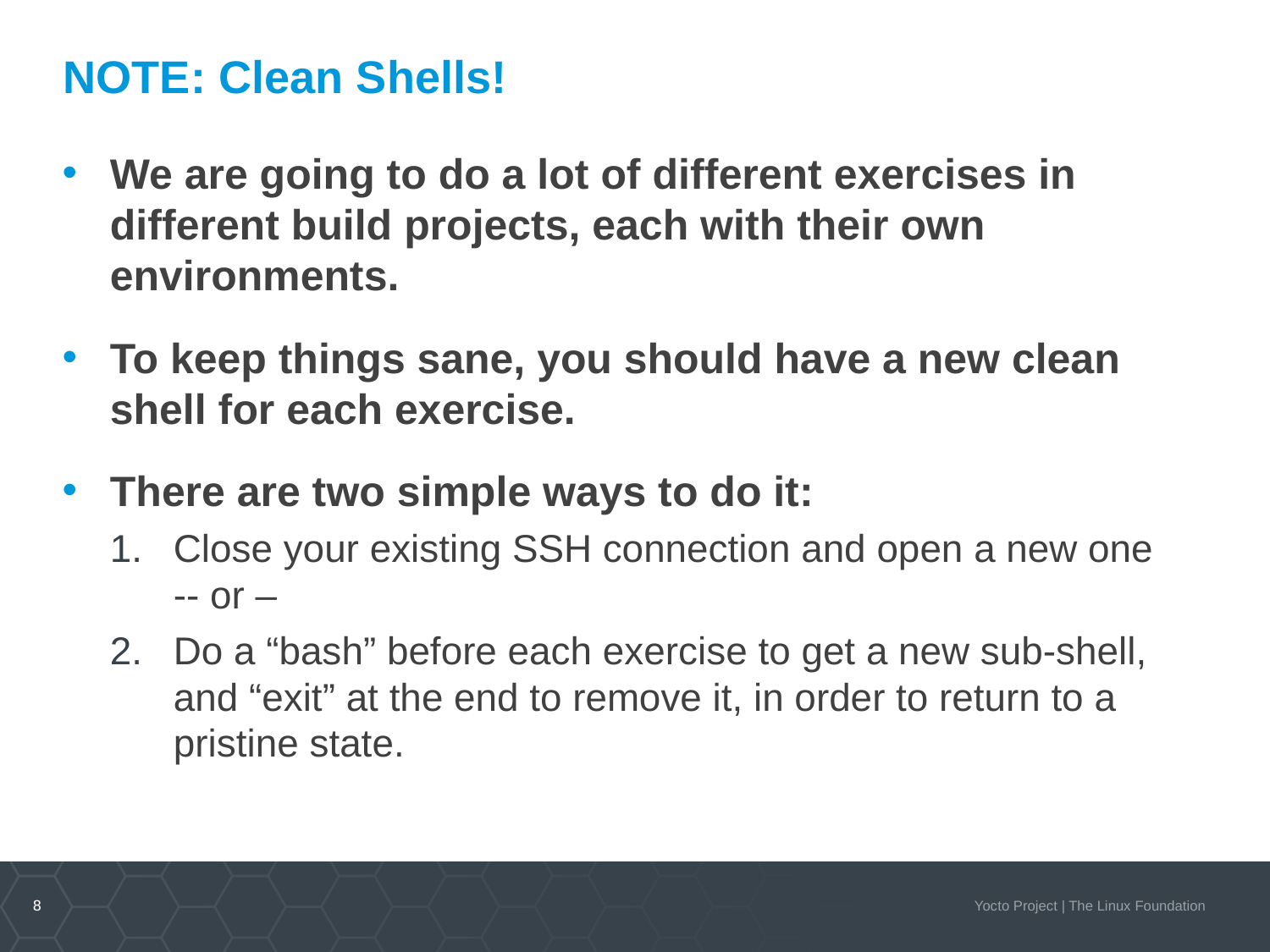

# NOTE: Clean Shells!
We are going to do a lot of different exercises in different build projects, each with their own environments.
To keep things sane, you should have a new clean shell for each exercise.
There are two simple ways to do it:
Close your existing SSH connection and open a new one
-- or –
Do a “bash” before each exercise to get a new sub-shell, and “exit” at the end to remove it, in order to return to a pristine state.